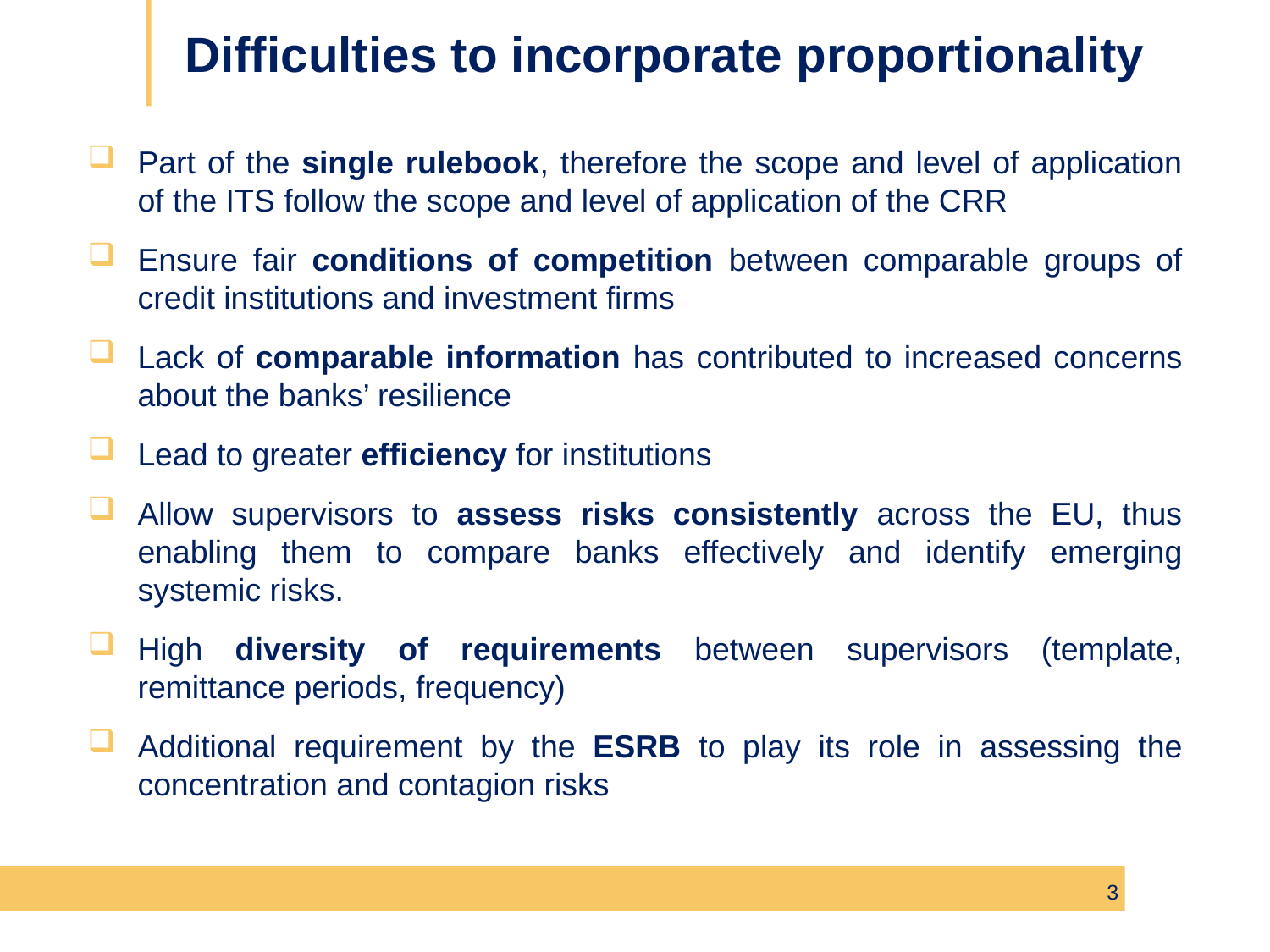

# Difficulties to incorporate proportionality
Part of the single rulebook, therefore the scope and level of application of the ITS follow the scope and level of application of the CRR
Ensure fair conditions of competition between comparable groups of credit institutions and investment firms
Lack of comparable information has contributed to increased concerns about the banks’ resilience
Lead to greater efficiency for institutions
Allow supervisors to assess risks consistently across the EU, thus enabling them to compare banks effectively and identify emerging systemic risks.
High diversity of requirements between supervisors (template, remittance periods, frequency)
Additional requirement by the ESRB to play its role in assessing the concentration and contagion risks

3